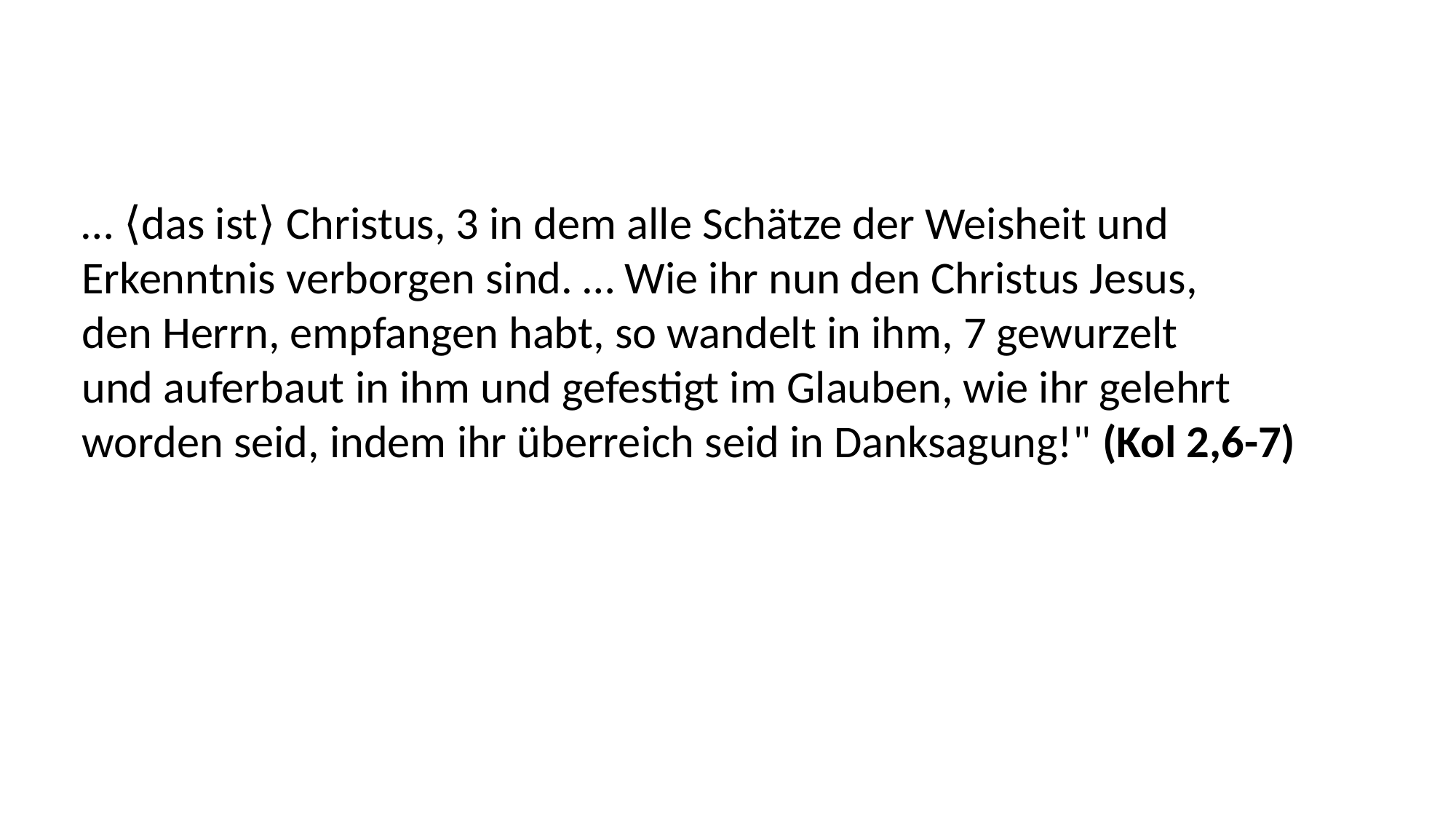

… ⟨das ist⟩ Christus, 3 in dem alle Schätze der Weisheit und
Erkenntnis verborgen sind. … Wie ihr nun den Christus Jesus,
den Herrn, empfangen habt, so wandelt in ihm, 7 gewurzelt
und auferbaut in ihm und gefestigt im Glauben, wie ihr gelehrt
worden seid, indem ihr überreich seid in Danksagung!" (Kol 2,6-7)